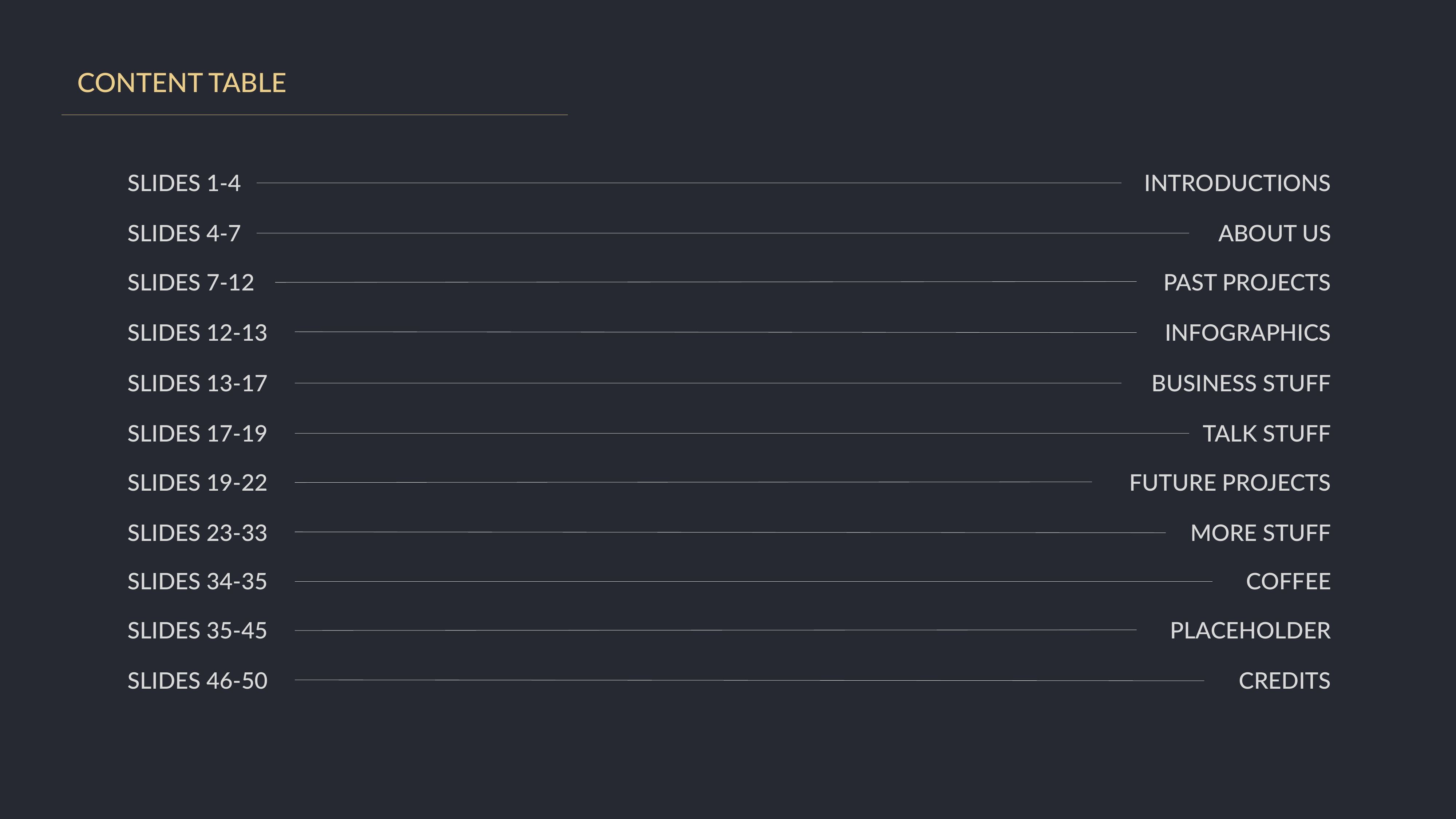

CONTENT TABLE
SLIDES 1-4
INTRODUCTIONS
SLIDES 4-7
ABOUT US
SLIDES 7-12
PAST PROJECTS
SLIDES 12-13
INFOGRAPHICS
SLIDES 13-17
BUSINESS STUFF
SLIDES 17-19
TALK STUFF
SLIDES 19-22
FUTURE PROJECTS
SLIDES 23-33
MORE STUFF
SLIDES 34-35
COFFEE
SLIDES 35-45
PLACEHOLDER
SLIDES 46-50
CREDITS